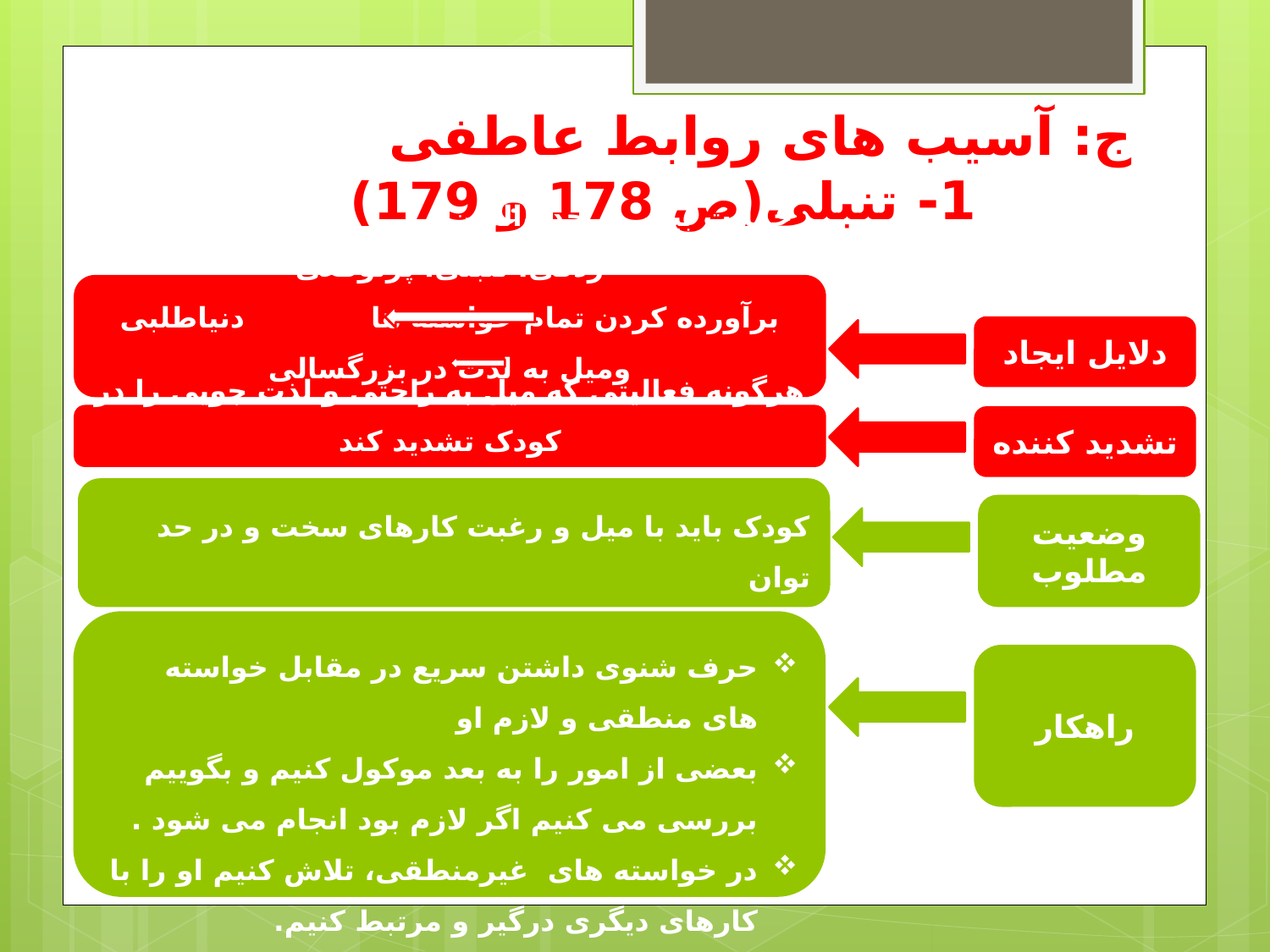

# ج: آسیب های روابط عاطفی 1- تنبلی(ص 178 و 179)
حمایت بیش از حد والدین                             رفاه زدگی، تنبلی، پرتوقعی
برآورده کردن تمام خواسته ها             دنیاطلبی ومیل به لذت در بزرگسالی

دلایل ایجاد

هرگونه فعالیتی که میل به راحتی و لذت جویی را در کودک تشدید کند
تشدید کننده

کودک باید با میل و رغبت کارهای سخت و در حد توان
را همراه با احساس خوب انجام دهد
وضعیت مطلوب

حرف شنوی داشتن سریع در مقابل خواسته های منطقی و لازم او
بعضی از امور را به بعد موکول کنیم و بگوییم بررسی می کنیم اگر لازم بود انجام می شود .
در خواسته های  غیرمنطقی، تلاش کنیم او را با کارهای دیگری درگیر و مرتبط کنیم.
راهکار